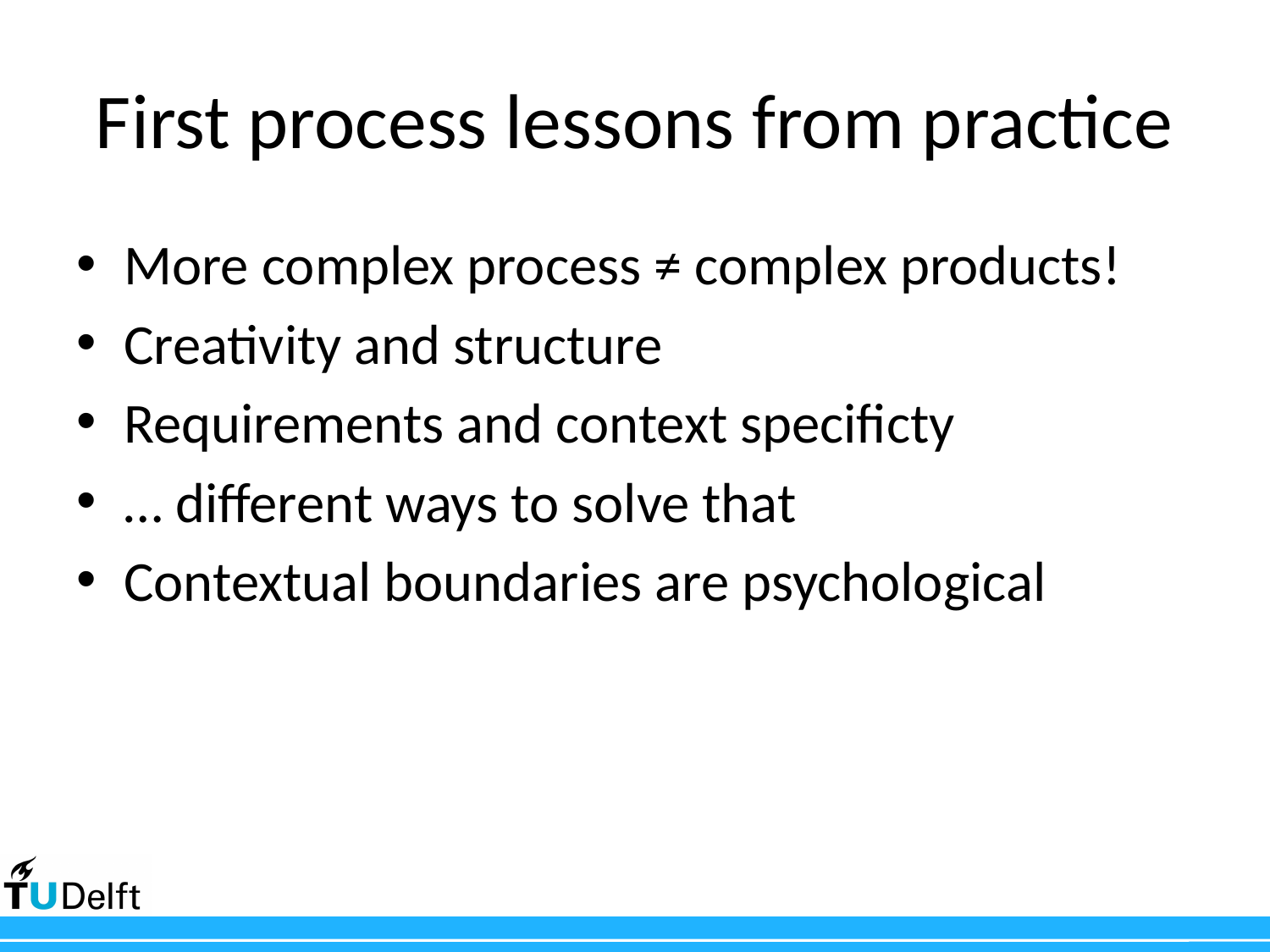

# First process lessons from practice
More complex process ≠ complex products!
Creativity and structure
Requirements and context specificty
… different ways to solve that
Contextual boundaries are psychological